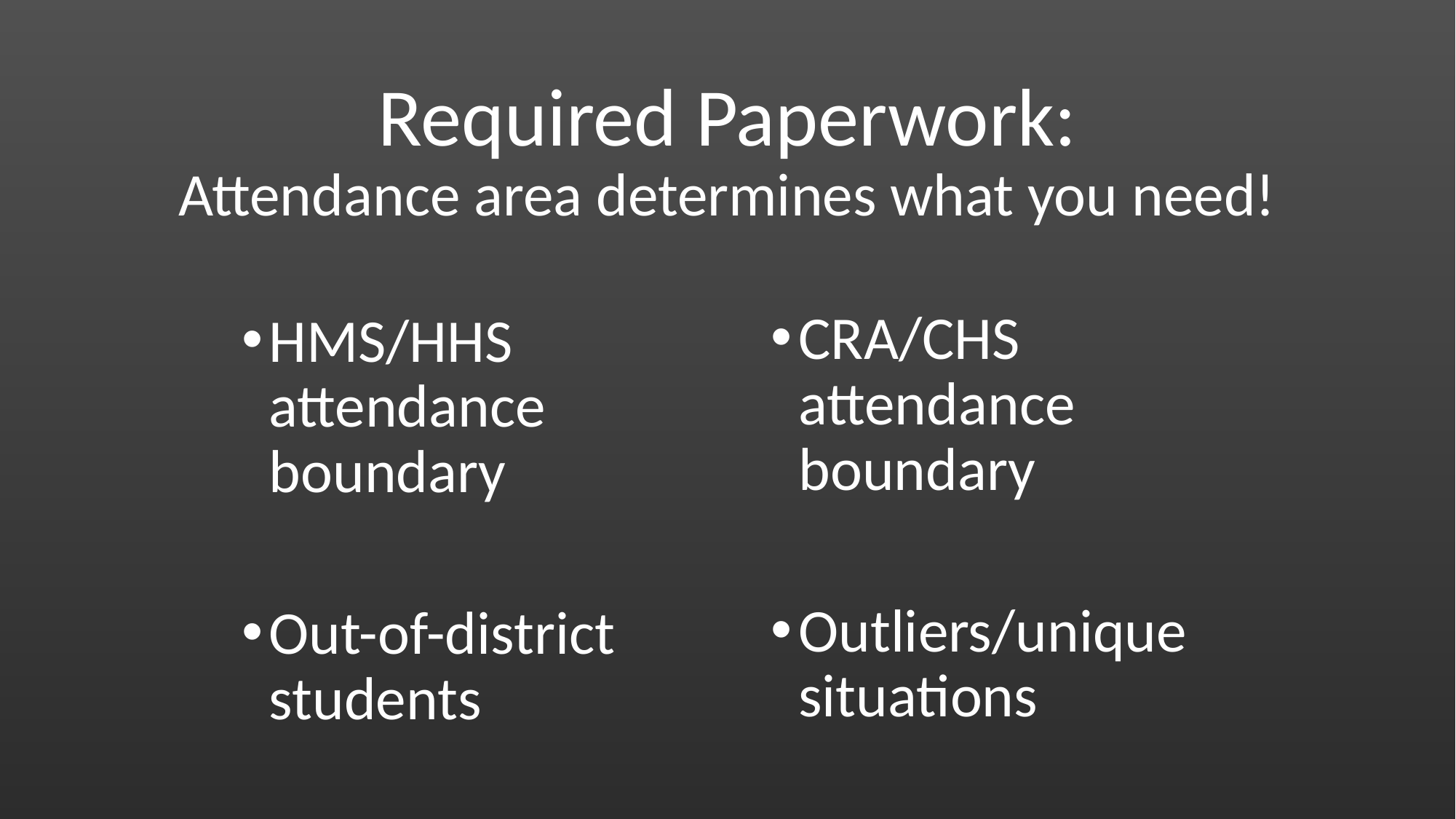

# Required Paperwork: Attendance area determines what you need!
CRA/CHS attendance boundary

Outliers/unique situations
HMS/HHS attendance boundary

Out-of-district students